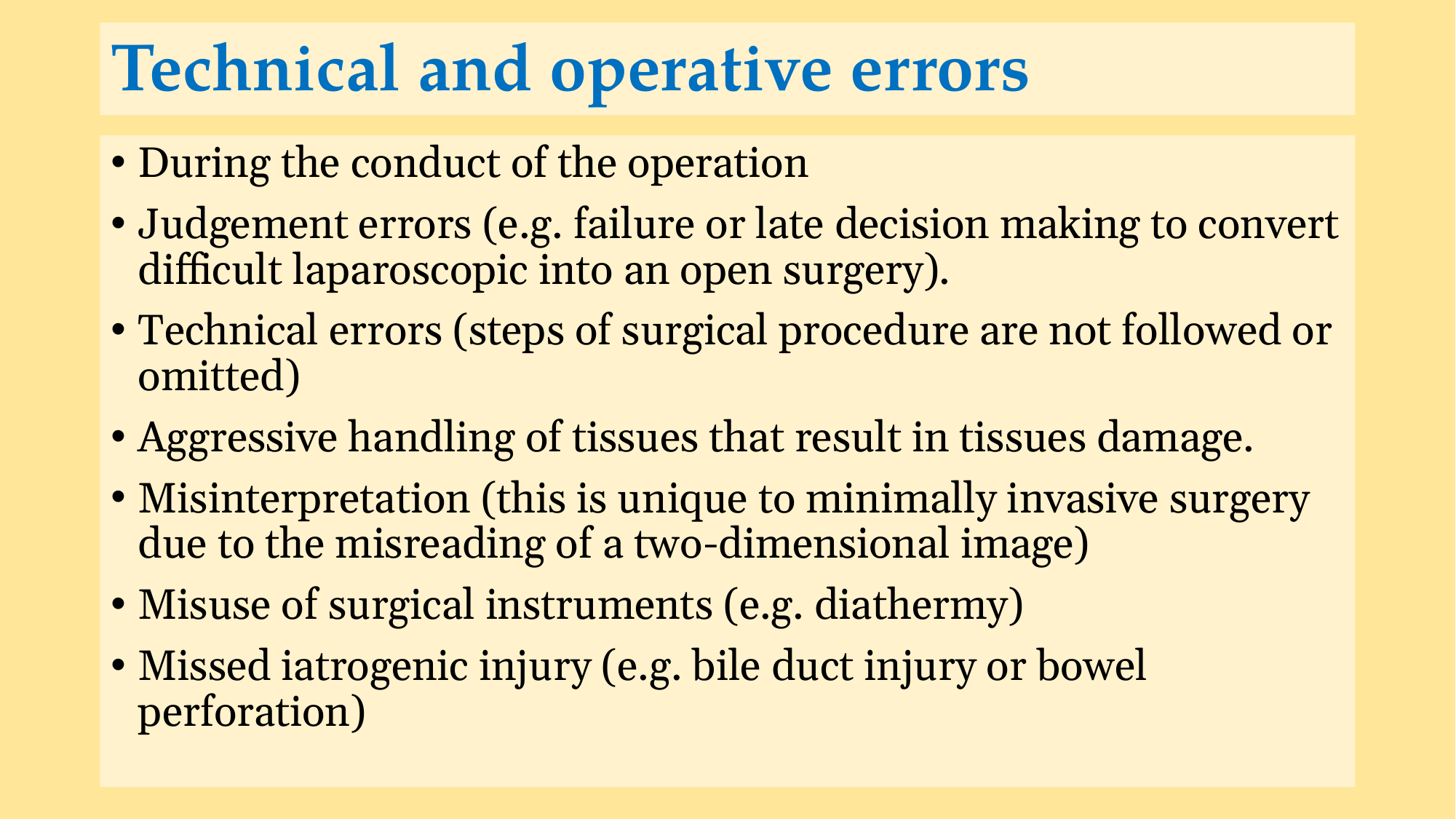

# Technical and operative errors
During the conduct of the operation
Judgement errors (e.g. failure or late decision making to convert difficult laparoscopic into an open surgery).
Technical errors (steps of surgical procedure are not followed or omitted)
Aggressive handling of tissues that result in tissues damage.
Misinterpretation (this is unique to minimally invasive surgery due to the misreading of a two-dimensional image)
Misuse of surgical instruments (e.g. diathermy)
Missed iatrogenic injury (e.g. bile duct injury or bowel perforation)